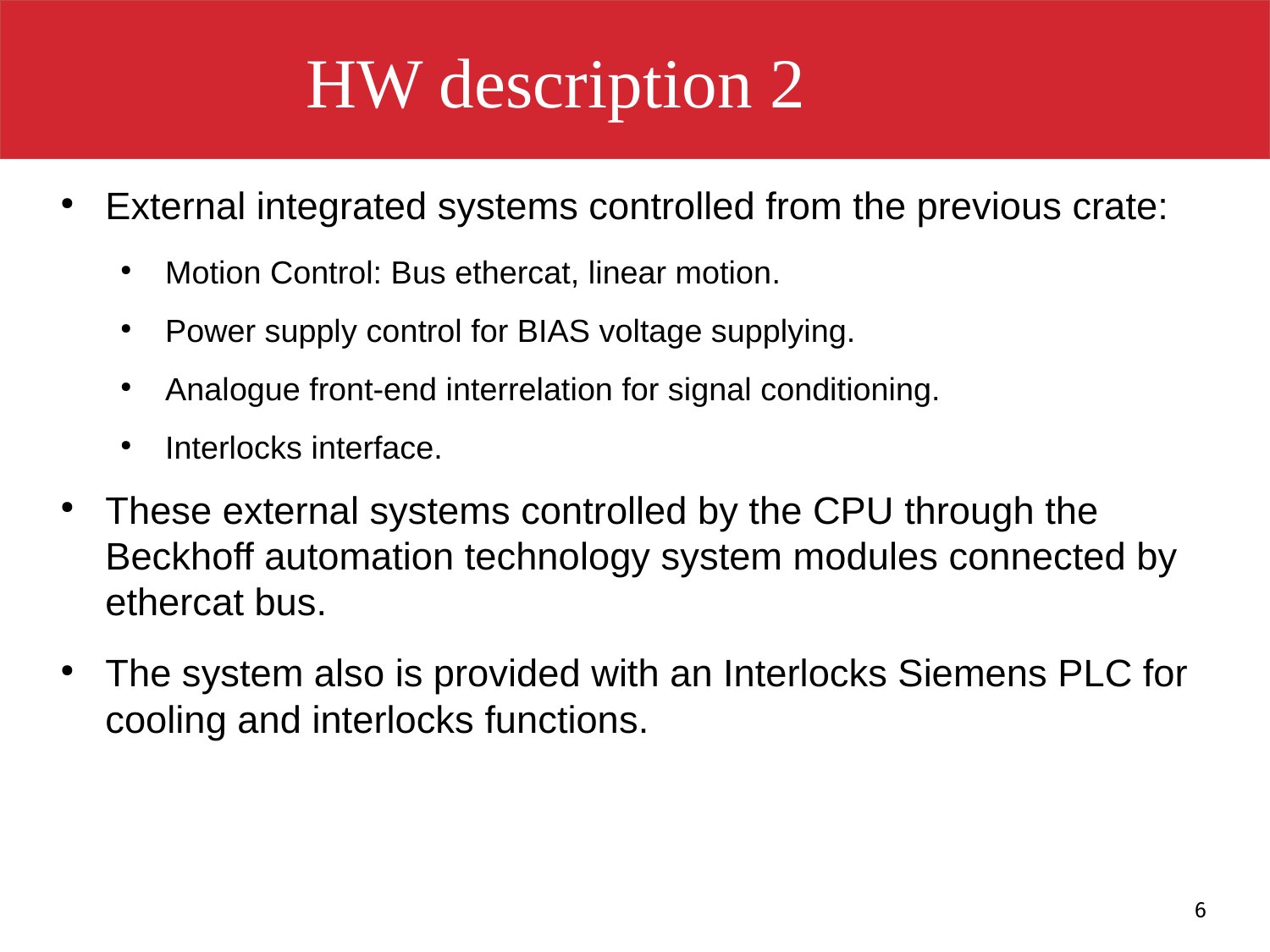

HW description 2
External integrated systems controlled from the previous crate:
Motion Control: Bus ethercat, linear motion.
Power supply control for BIAS voltage supplying.
Analogue front-end interrelation for signal conditioning.
Interlocks interface.
These external systems controlled by the CPU through the Beckhoff automation technology system modules connected by ethercat bus.
The system also is provided with an Interlocks Siemens PLC for cooling and interlocks functions.

6